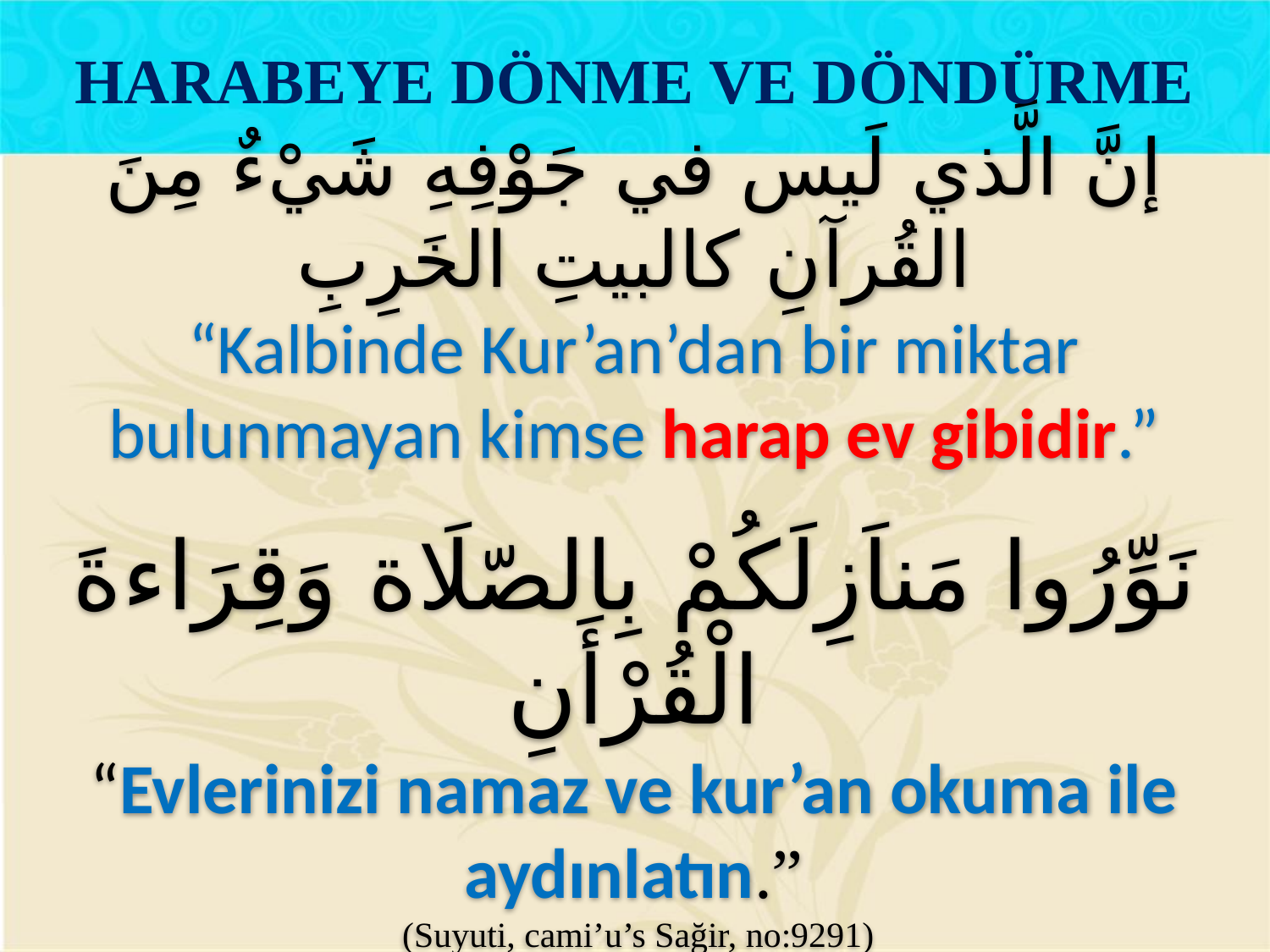

HARABEYE DÖNME VE DÖNDÜRME
إنَّ الَّذي لَيس في جَوْفِهِ شَيْءٌ مِنَ القُرآنِ كالبيتِ الخَرِبِ
“Kalbinde Kur’an’dan bir miktar bulunmayan kimse harap ev gibidir.”

نَوِّرُوا مَناَزِلَكُمْ بِالصّلَاة وَقِرَاءةَ الْقُرْأَنِ
“Evlerinizi namaz ve kur’an okuma ile aydınlatın.”
 (Suyuti, cami’u’s Sağir, no:9291)